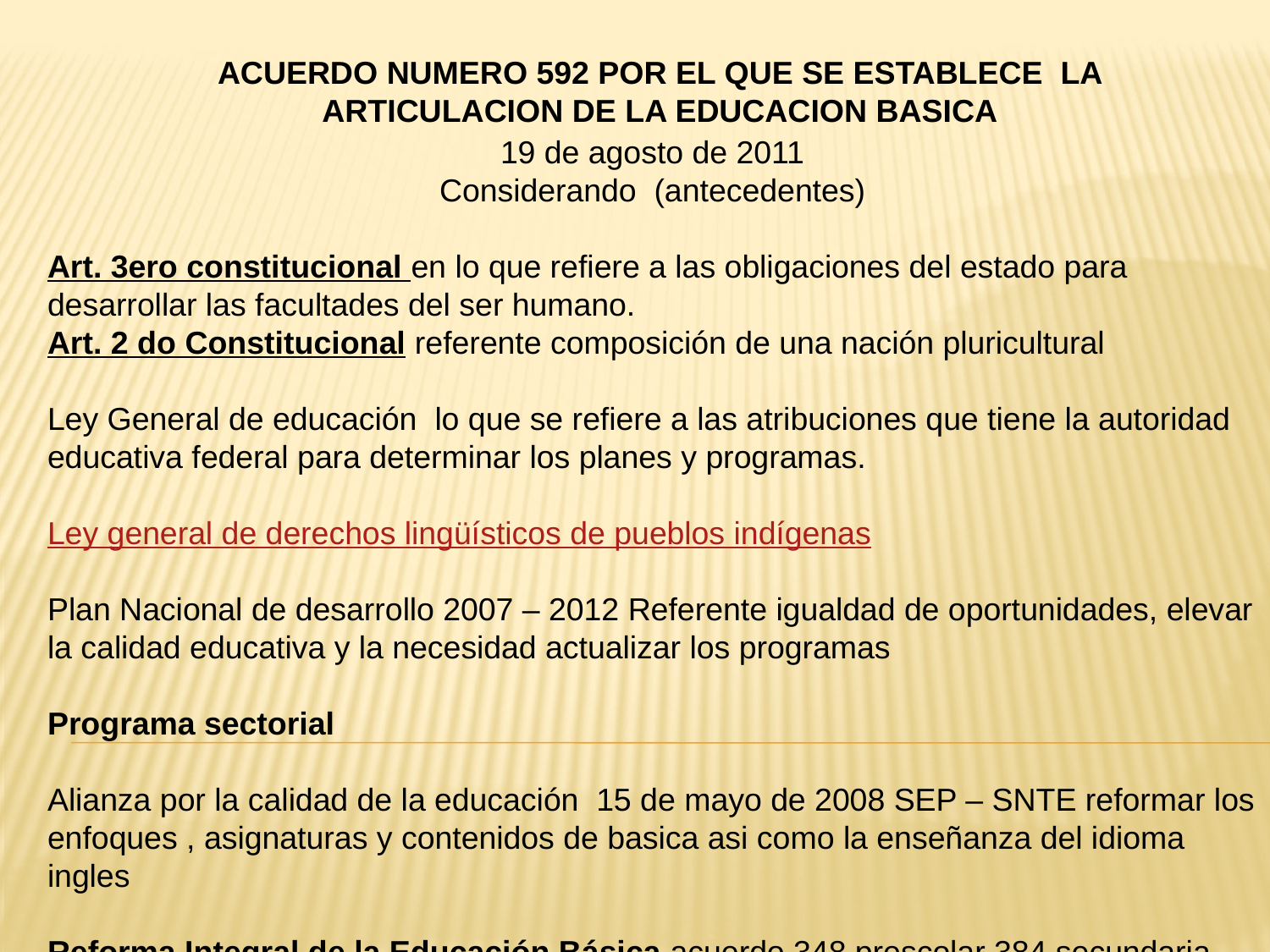

ACUERDO NUMERO 592 POR EL QUE SE ESTABLECE  LA ARTICULACION DE LA EDUCACION BASICA

19 de agosto de 2011
Considerando  (antecedentes)

Art. 3ero constitucional en lo que refiere a las obligaciones del estado para desarrollar las facultades del ser humano.
Art. 2 do Constitucional referente composición de una nación pluricultural

Ley General de educación  lo que se refiere a las atribuciones que tiene la autoridad educativa federal para determinar los planes y programas.

Ley general de derechos lingüísticos de pueblos indígenas

Plan Nacional de desarrollo 2007 – 2012 Referente igualdad de oportunidades, elevar la calidad educativa y la necesidad actualizar los programas

Programa sectorial

Alianza por la calidad de la educación  15 de mayo de 2008 SEP – SNTE reformar los enfoques , asignaturas y contenidos de basica asi como la enseñanza del idioma ingles

Reforma Integral de la Educación Básica acuerdo 348 prescolar 384 secundaria 494 540